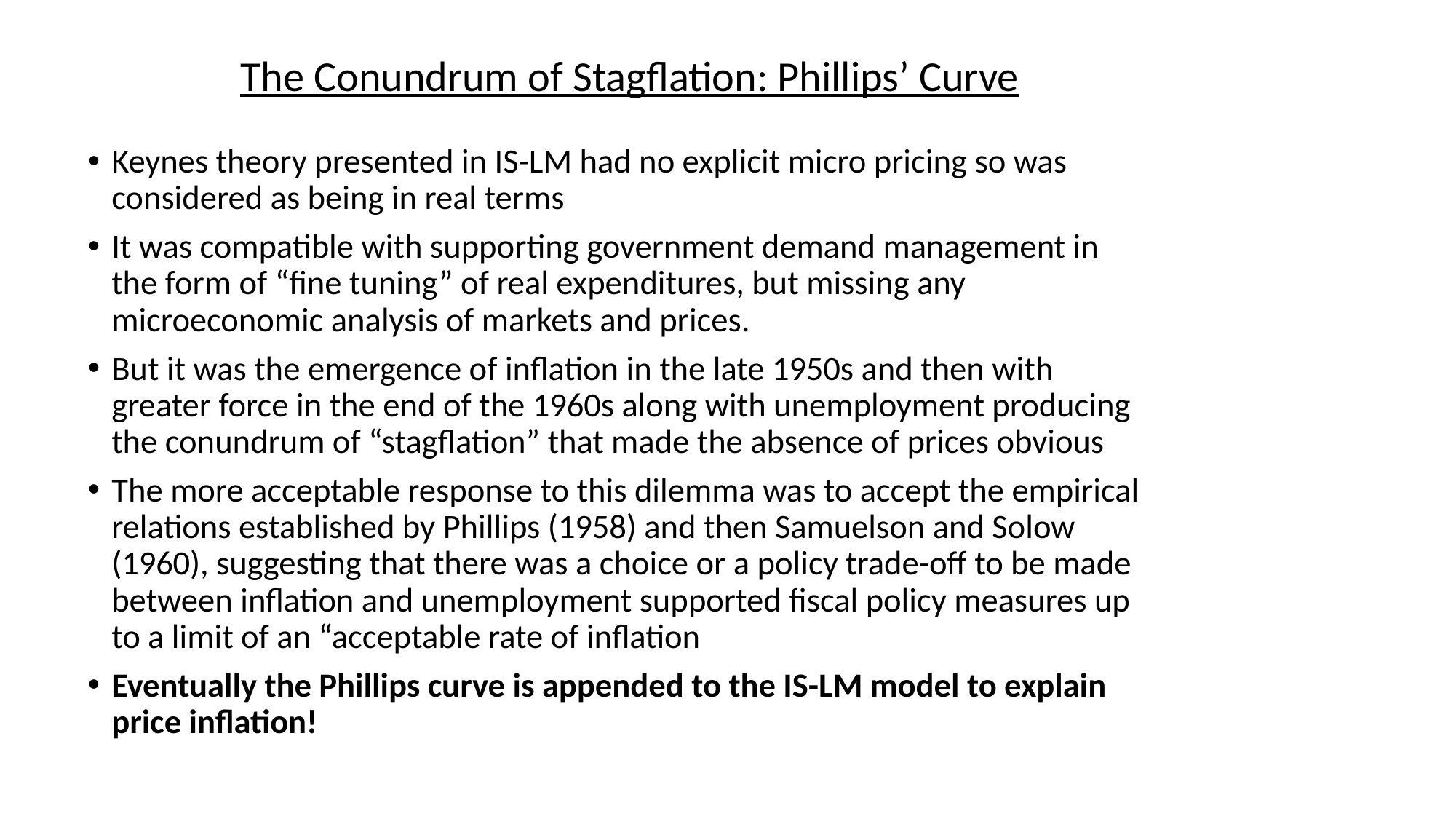

# The Conundrum of Stagflation: Phillips’ Curve
Keynes theory presented in IS-LM had no explicit micro pricing so was considered as being in real terms
It was compatible with supporting government demand management in the form of “fine tuning” of real expenditures, but missing any microeconomic analysis of markets and prices.
But it was the emergence of inflation in the late 1950s and then with greater force in the end of the 1960s along with unemployment producing the conundrum of “stagflation” that made the absence of prices obvious
The more acceptable response to this dilemma was to accept the empirical relations established by Phillips (1958) and then Samuelson and Solow (1960), suggesting that there was a choice or a policy trade-off to be made between inflation and unemployment supported fiscal policy measures up to a limit of an “acceptable rate of inflation
Eventually the Phillips curve is appended to the IS-LM model to explain price inflation!